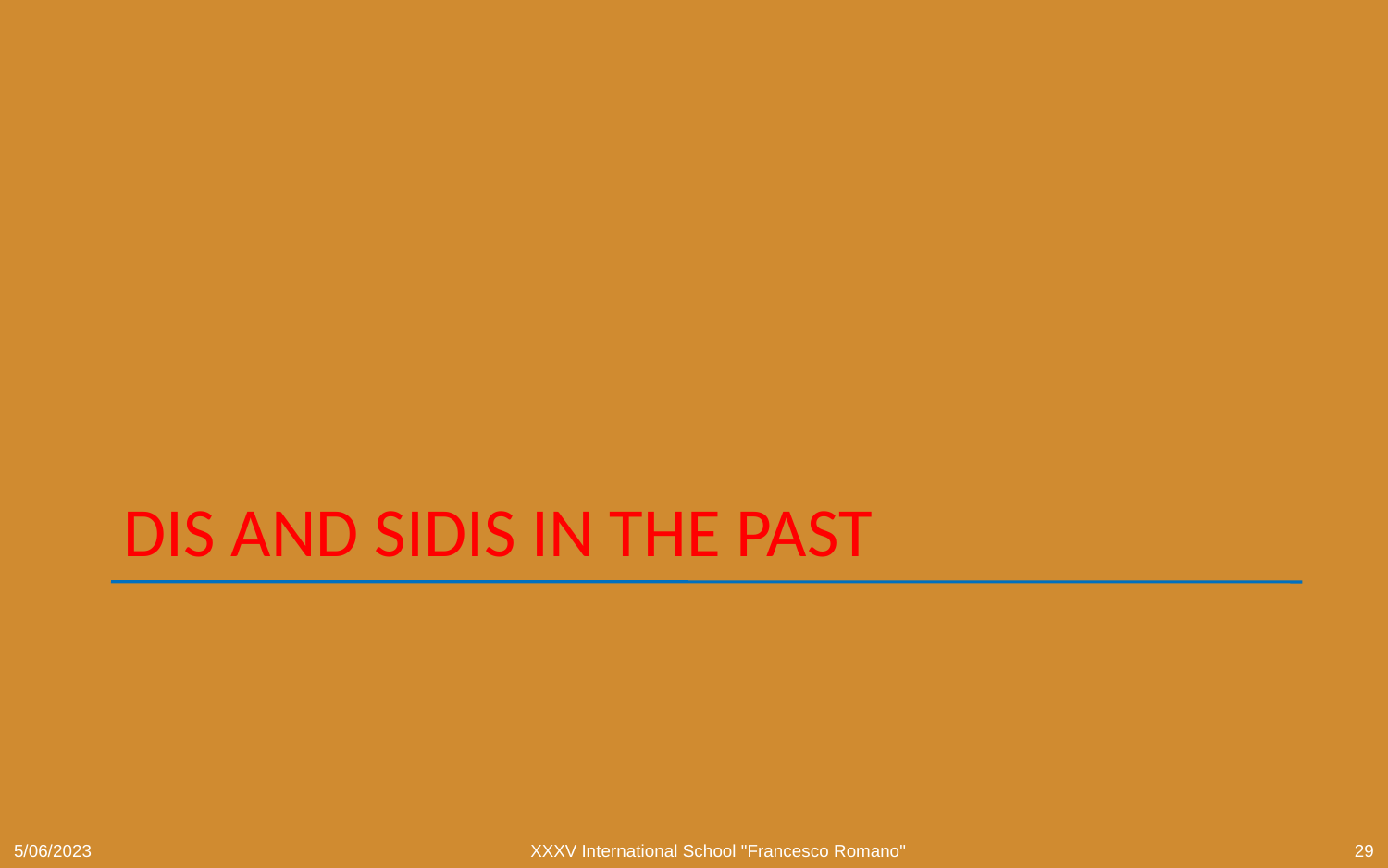

# DIS AND sidis IN THE PAST